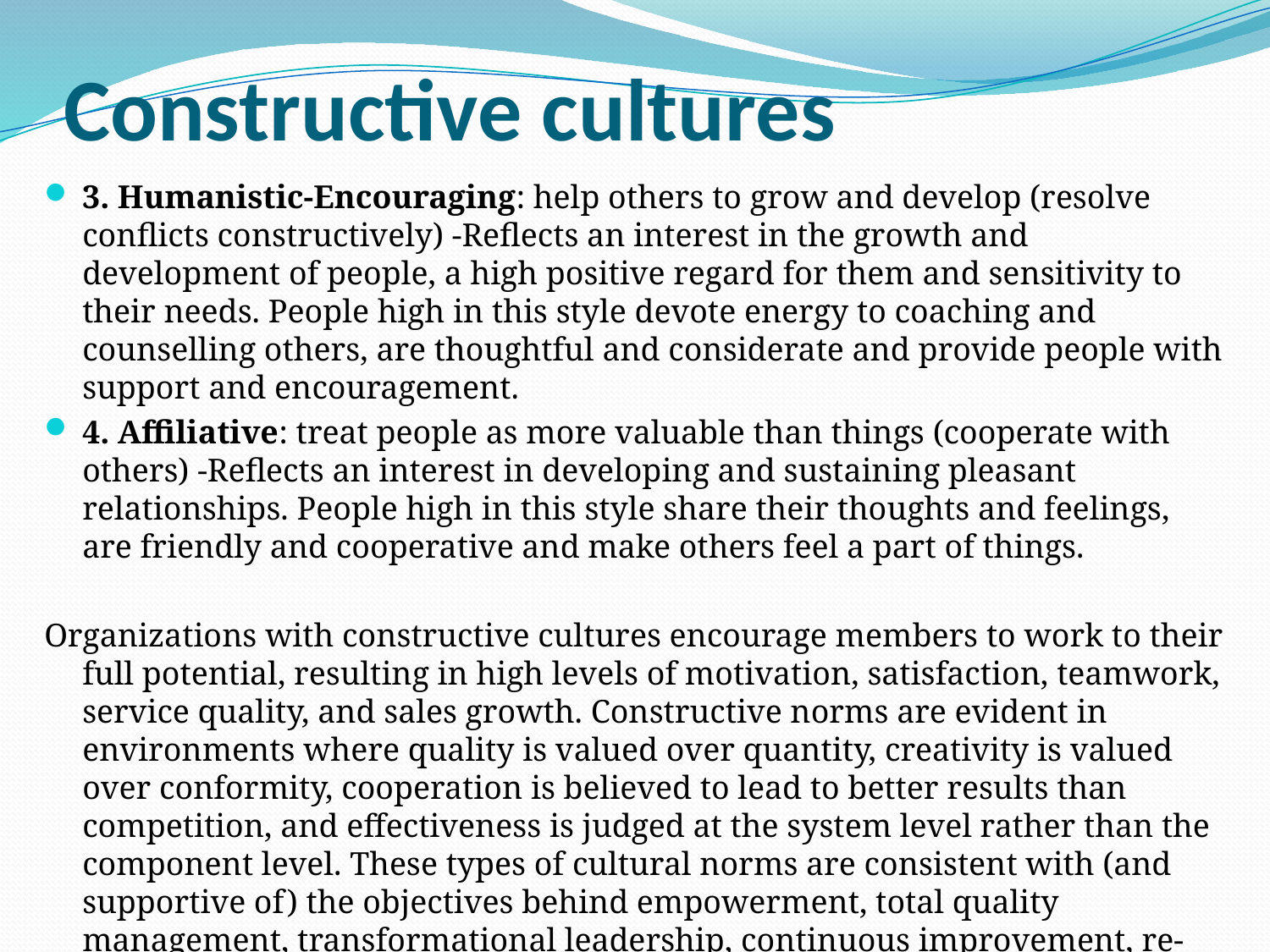

# Constructive cultures
3. Humanistic-Encouraging: help others to grow and develop (resolve conflicts constructively) -Reflects an interest in the growth and development of people, a high positive regard for them and sensitivity to their needs. People high in this style devote energy to coaching and counselling others, are thoughtful and considerate and provide people with support and encouragement.
4. Affiliative: treat people as more valuable than things (cooperate with others) -Reflects an interest in developing and sustaining pleasant relationships. People high in this style share their thoughts and feelings, are friendly and cooperative and make others feel a part of things.

Organizations with constructive cultures encourage members to work to their full potential, resulting in high levels of motivation, satisfaction, teamwork, service quality, and sales growth. Constructive norms are evident in environments where quality is valued over quantity, creativity is valued over conformity, cooperation is believed to lead to better results than competition, and effectiveness is judged at the system level rather than the component level. These types of cultural norms are consistent with (and supportive of) the objectives behind empowerment, total quality management, transformational leadership, continuous improvement, re-engineering, and learning organizations